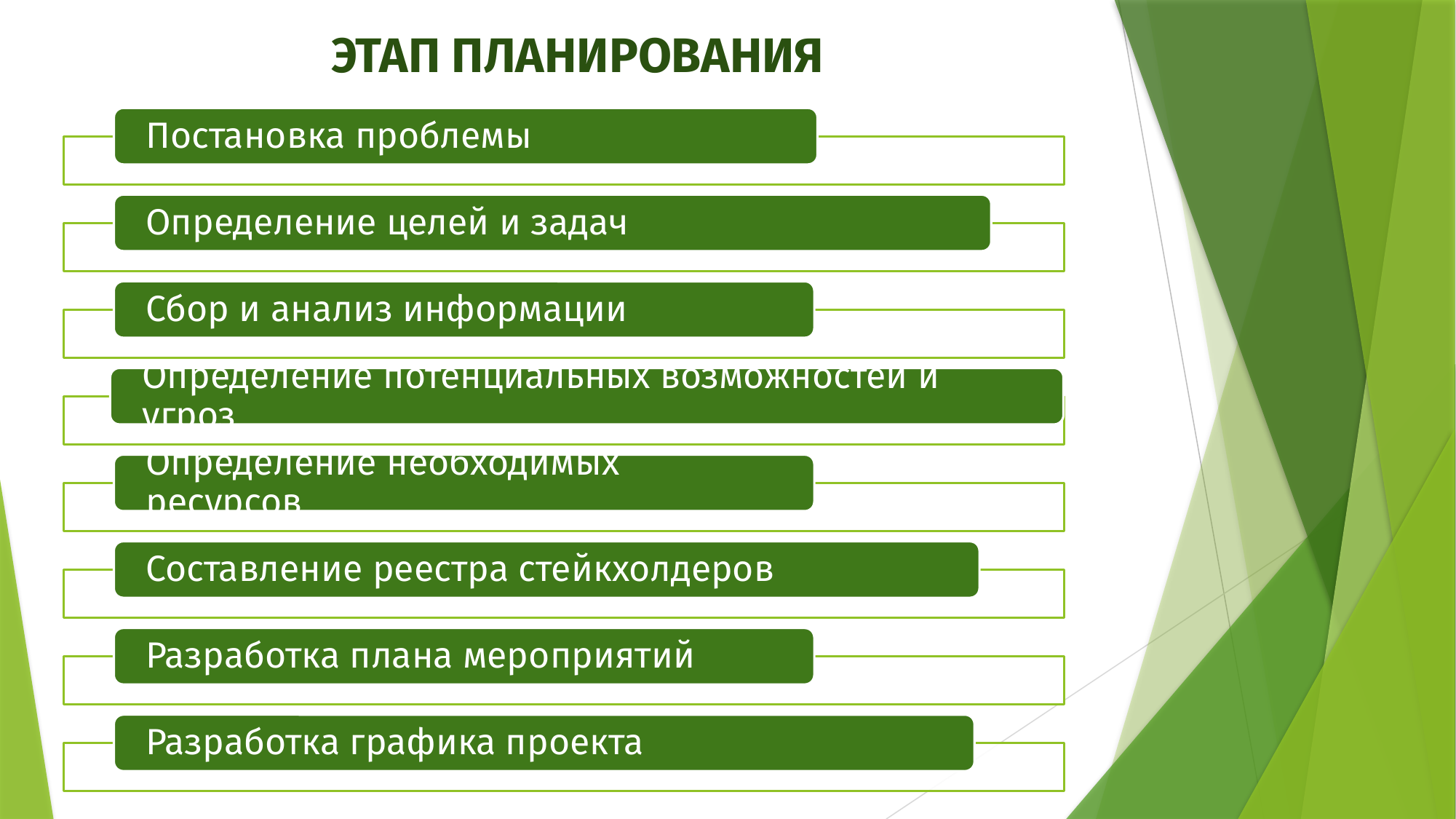

# ЭТАП ПЛАНИРОВАНИЯ
Постановка проблемы
Определение целей и задач
Сбор и анализ информации
Определение потенциальных возможностей и угроз
Определение необходимых ресурсов
Составление реестра стейкхолдеров
Разработка плана мероприятий
Разработка графика проекта